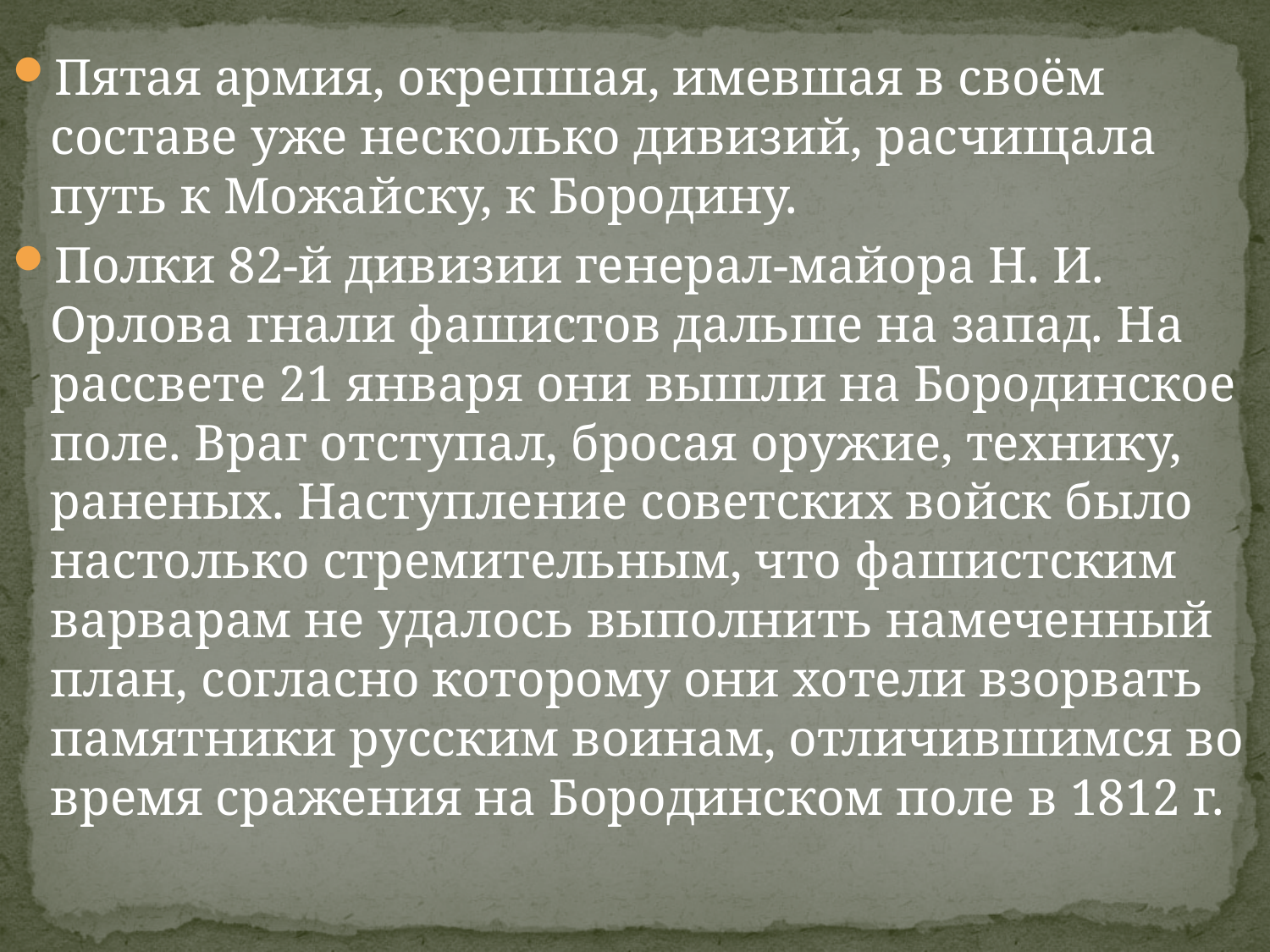

Пятая армия, окрепшая, имевшая в своём составе уже несколько дивизий, расчищала путь к Можайску, к Бородину.
Полки 82-й дивизии генерал-майора Н. И. Орлова гнали фашистов дальше на запад. На рассвете 21 января они вышли на Бородинское поле. Враг отступал, бросая оружие, технику, раненых. Наступление советских войск было настолько стремительным, что фашистским варварам не удалось выполнить намеченный план, согласно которому они хотели взорвать памятники русским воинам, отличившимся во время сражения на Бородинском поле в 1812 г.